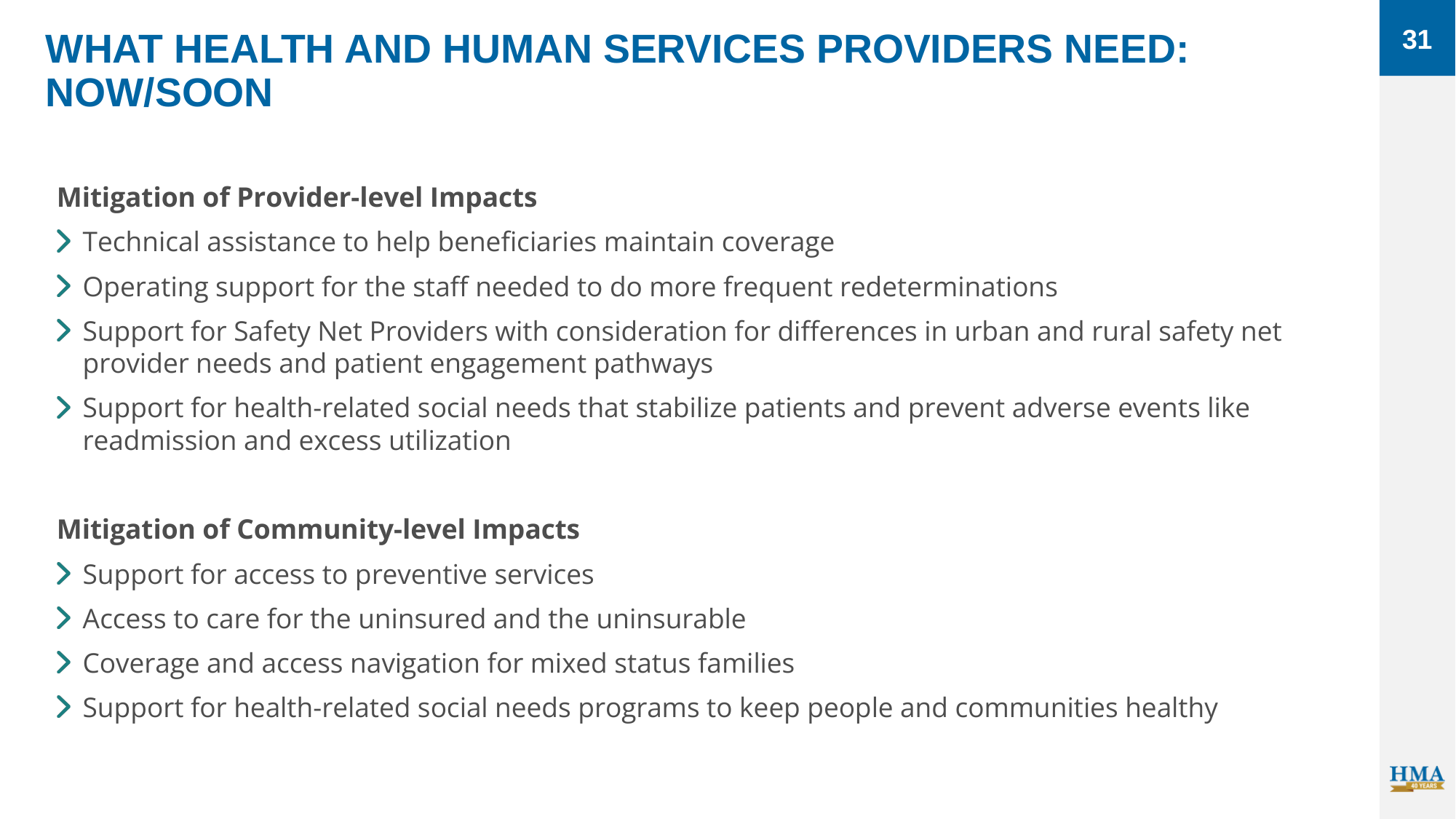

31
# WHAT HEALTH AND HUMAN SERVICES PROVIDERS NEED: NOW/SOON
Mitigation of Provider-level Impacts
Technical assistance to help beneficiaries maintain coverage
Operating support for the staff needed to do more frequent redeterminations
Support for Safety Net Providers with consideration for differences in urban and rural safety net provider needs and patient engagement pathways
Support for health-related social needs that stabilize patients and prevent adverse events like readmission and excess utilization

Mitigation of Community-level Impacts
Support for access to preventive services
Access to care for the uninsured and the uninsurable
Coverage and access navigation for mixed status families
Support for health-related social needs programs to keep people and communities healthy